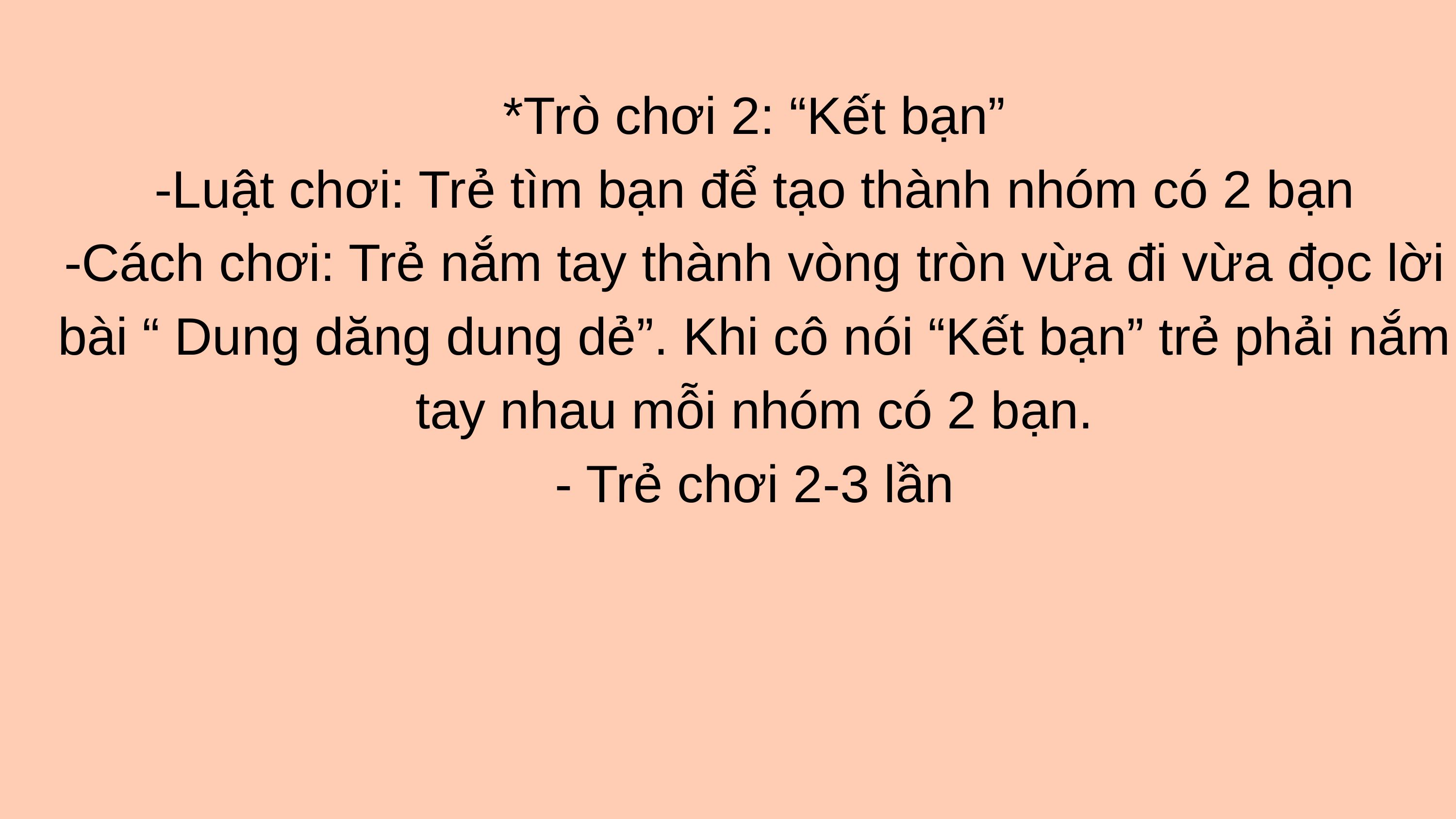

*Trò chơi 2: “Kết bạn”
-Luật chơi: Trẻ tìm bạn để tạo thành nhóm có 2 bạn
-Cách chơi: Trẻ nắm tay thành vòng tròn vừa đi vừa đọc lời bài “ Dung dăng dung dẻ”. Khi cô nói “Kết bạn” trẻ phải nắm tay nhau mỗi nhóm có 2 bạn.
- Trẻ chơi 2-3 lần